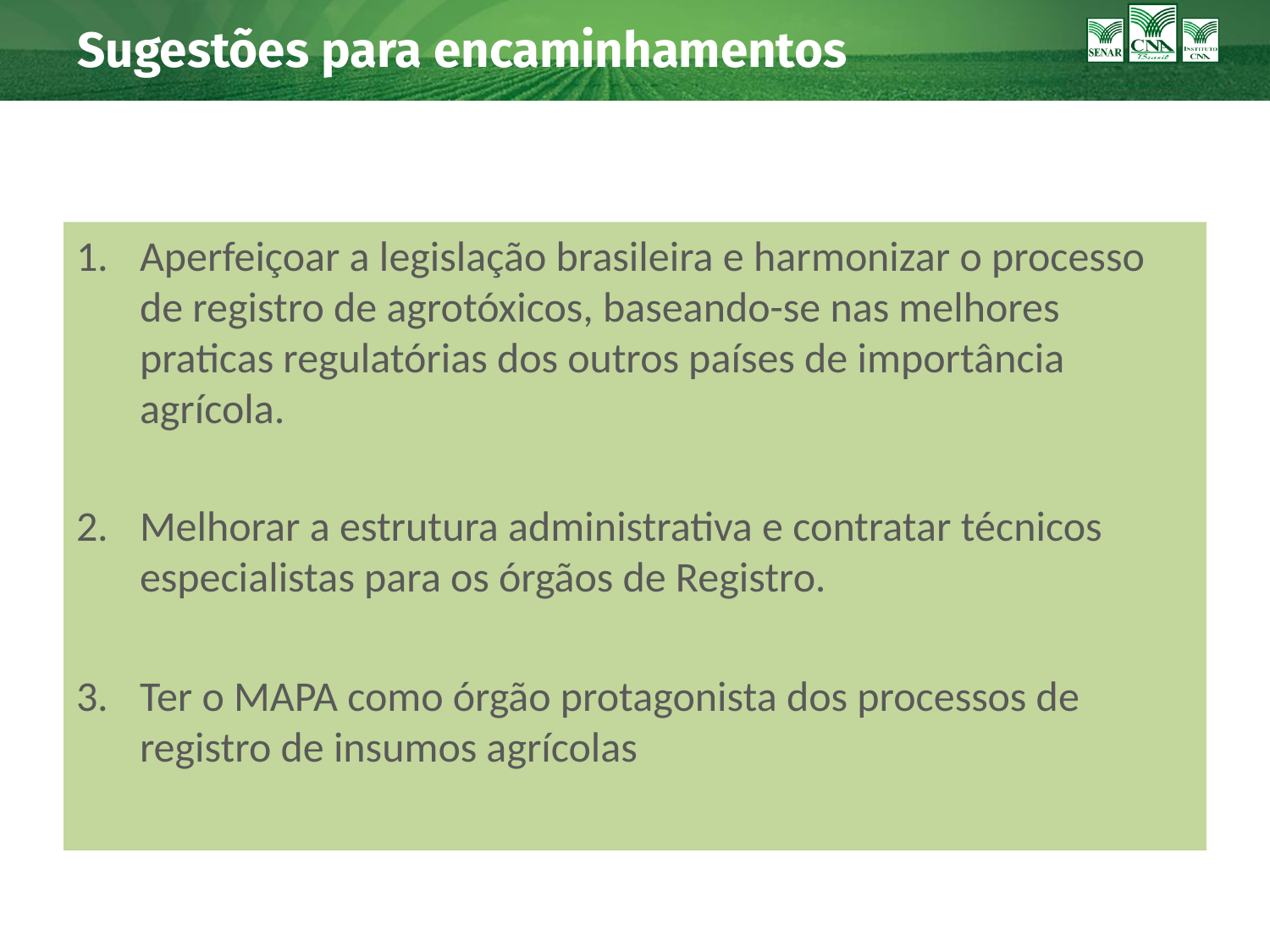

# Sugestões para encaminhamentos
Aperfeiçoar a legislação brasileira e harmonizar o processo de registro de agrotóxicos, baseando-se nas melhores praticas regulatórias dos outros países de importância agrícola.

Melhorar a estrutura administrativa e contratar técnicos especialistas para os órgãos de Registro.

Ter o MAPA como órgão protagonista dos processos de registro de insumos agrícolas